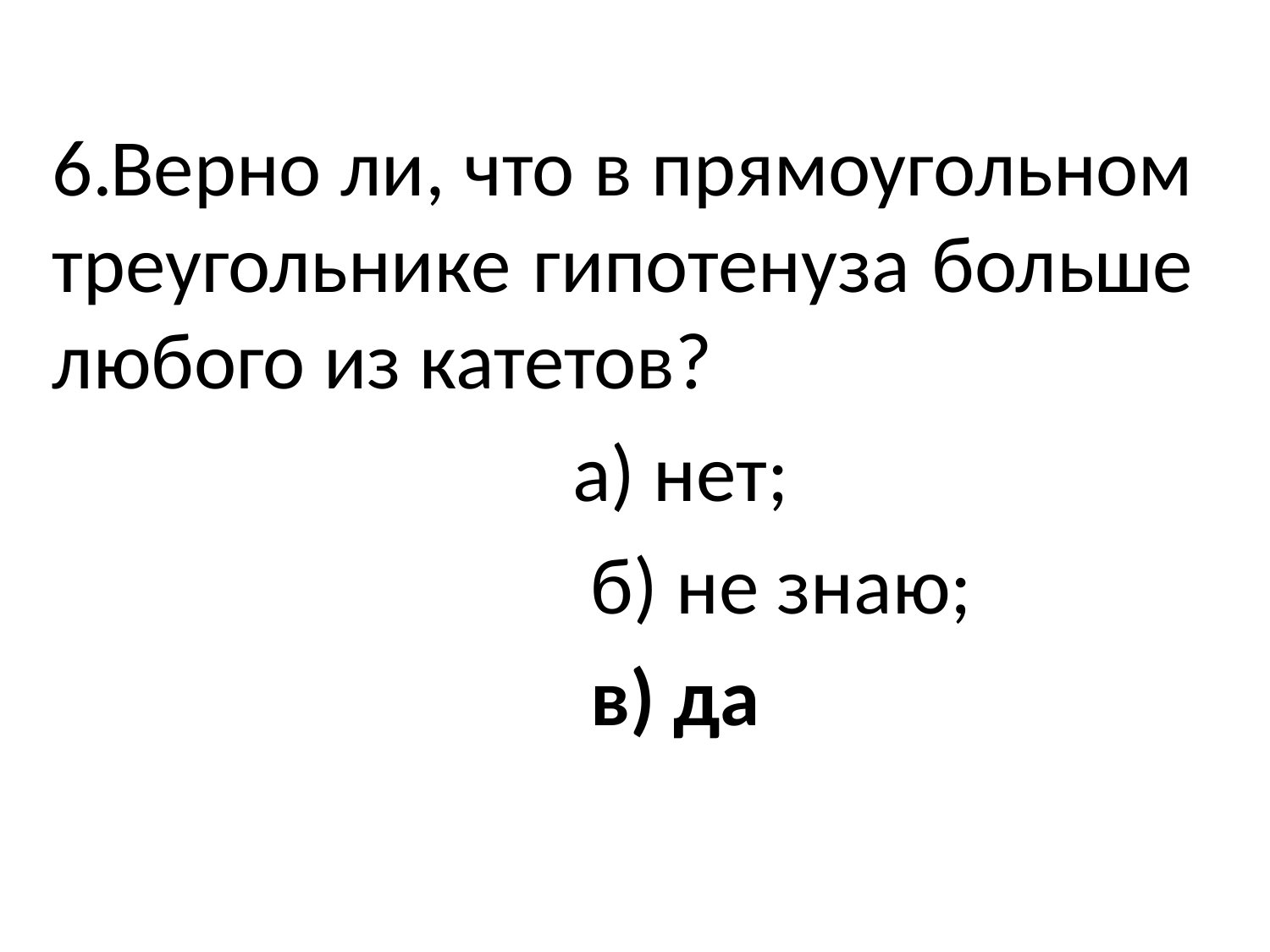

#
Верно ли, что в прямоугольном треугольнике гипотенуза больше любого из катетов?
а) нет;
 б) не знаю;
 в) да